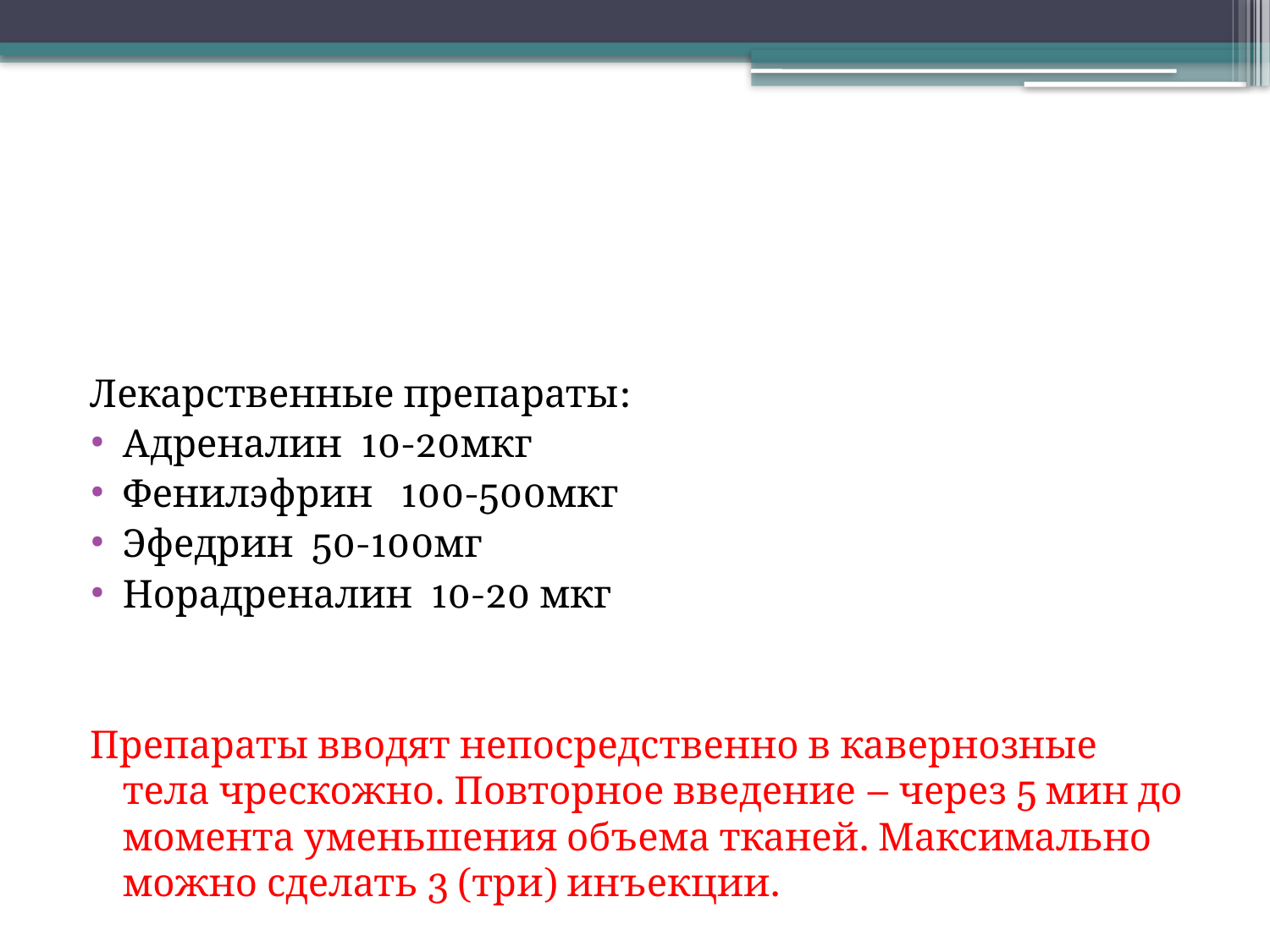

#

Лекарственные препараты:
Адреналин  10-20мкг
Фенилэфрин   100-500мкг
Эфедрин  50-100мг
Норадреналин  10-20 мкг

Препараты вводят непосредственно в кавернозные тела чрескожно. Повторное введение – через 5 мин до момента уменьшения объема тканей. Максимально можно сделать 3 (три) инъекции.